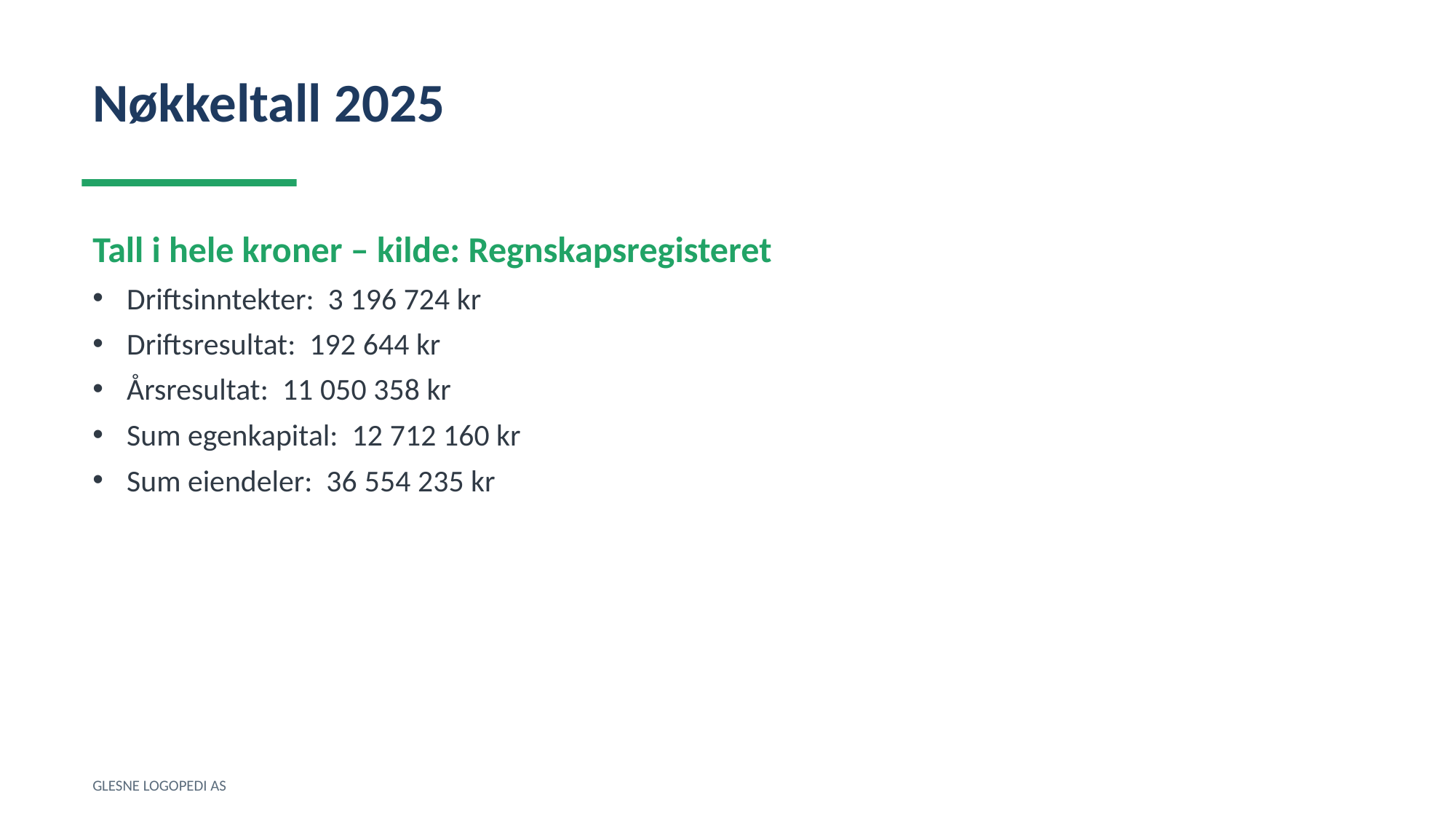

Nøkkeltall 2025

Tall i hele kroner – kilde: Regnskapsregisteret
Driftsinntekter:  3 196 724 kr
Driftsresultat:  192 644 kr
Årsresultat:  11 050 358 kr
Sum egenkapital:  12 712 160 kr
Sum eiendeler:  36 554 235 kr
GLESNE LOGOPEDI AS